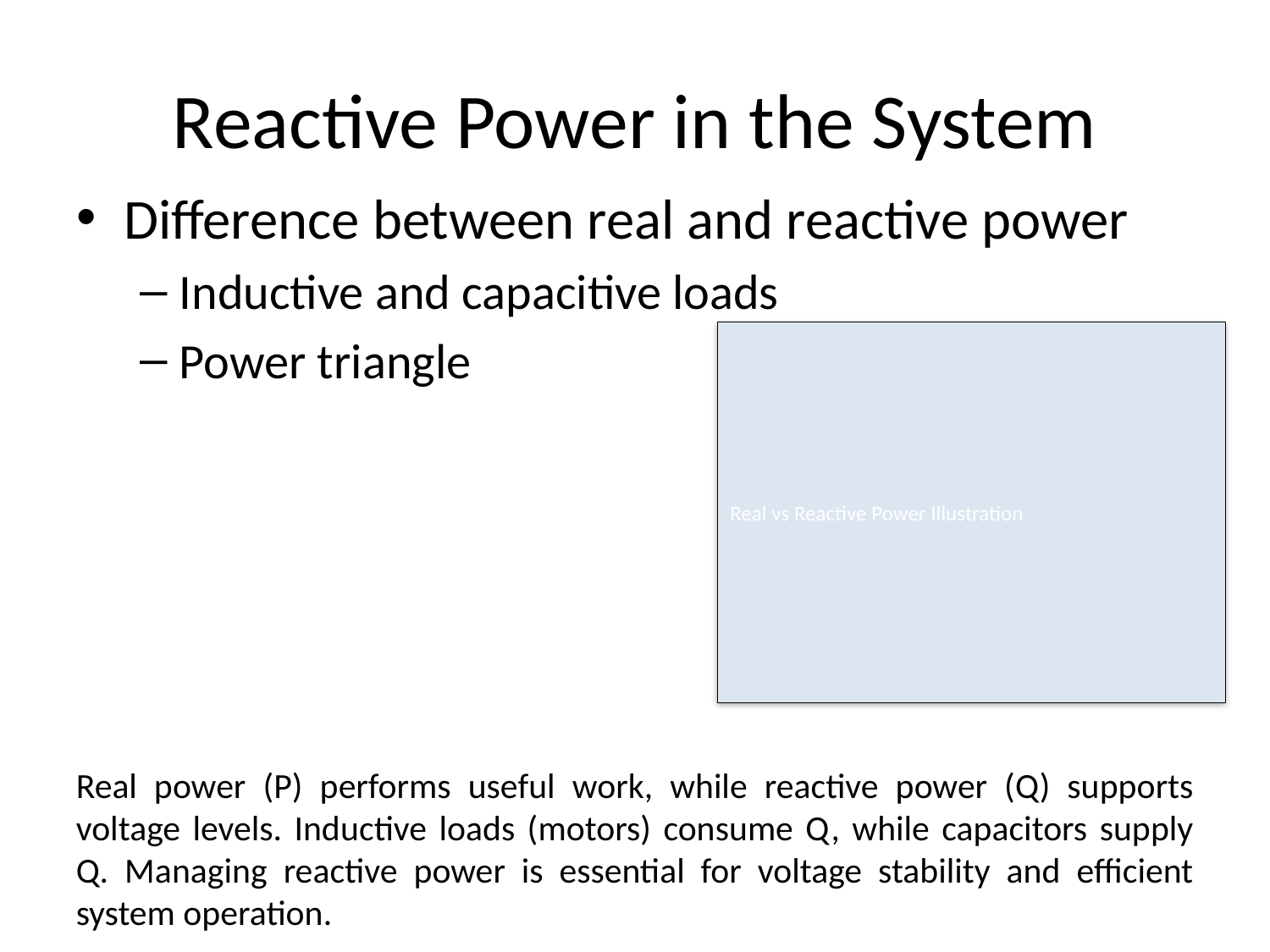

# Reactive Power in the System
Difference between real and reactive power
Inductive and capacitive loads
Power triangle
Real vs Reactive Power Illustration

Real power (P) performs useful work, while reactive power (Q) supports voltage levels. Inductive loads (motors) consume Q, while capacitors supply Q. Managing reactive power is essential for voltage stability and efficient system operation.